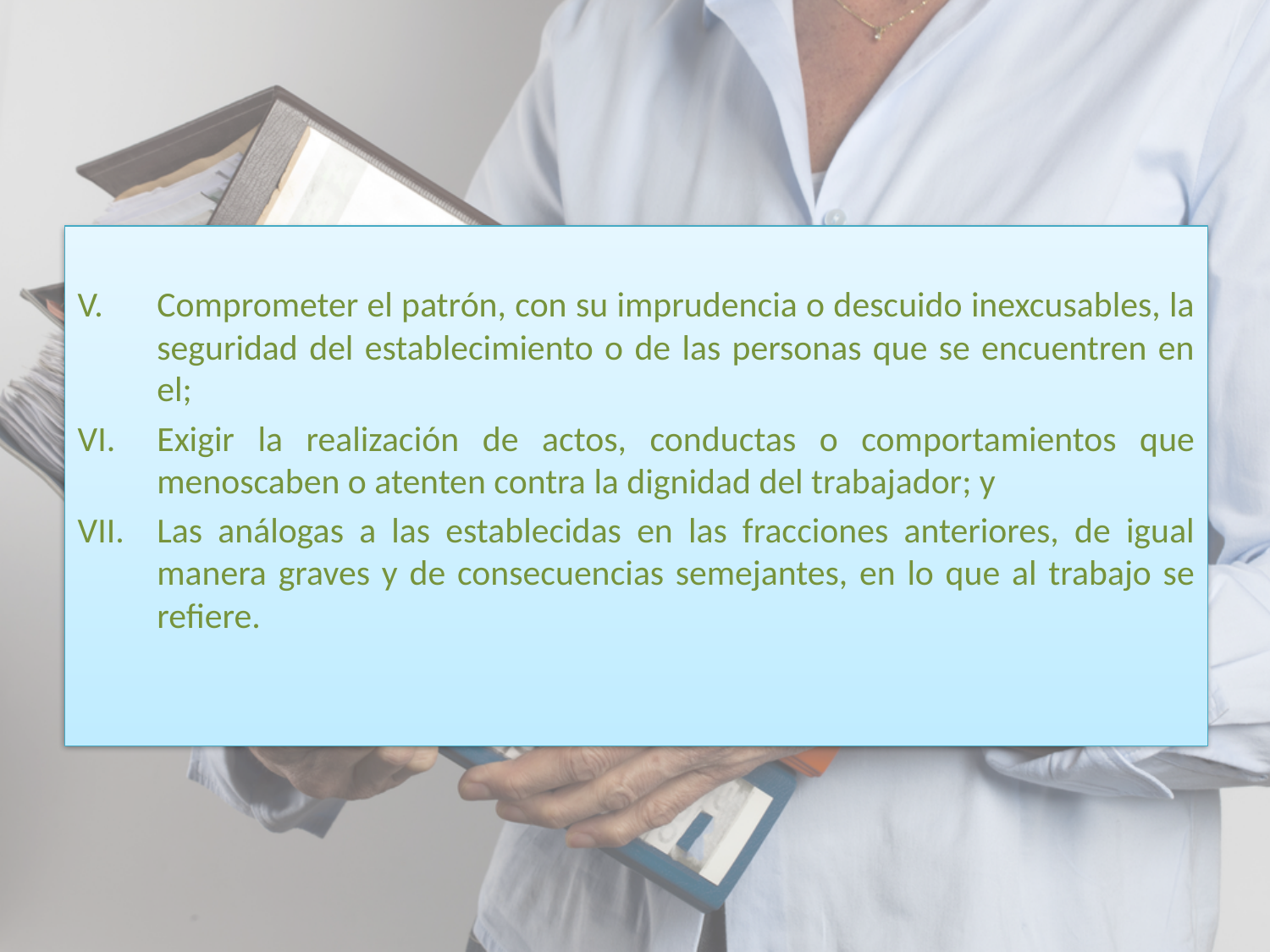

Comprometer el patrón, con su imprudencia o descuido inexcusables, la seguridad del establecimiento o de las personas que se encuentren en el;
Exigir la realización de actos, conductas o comportamientos que menoscaben o atenten contra la dignidad del trabajador; y
Las análogas a las establecidas en las fracciones anteriores, de igual manera graves y de consecuencias semejantes, en lo que al trabajo se refiere.